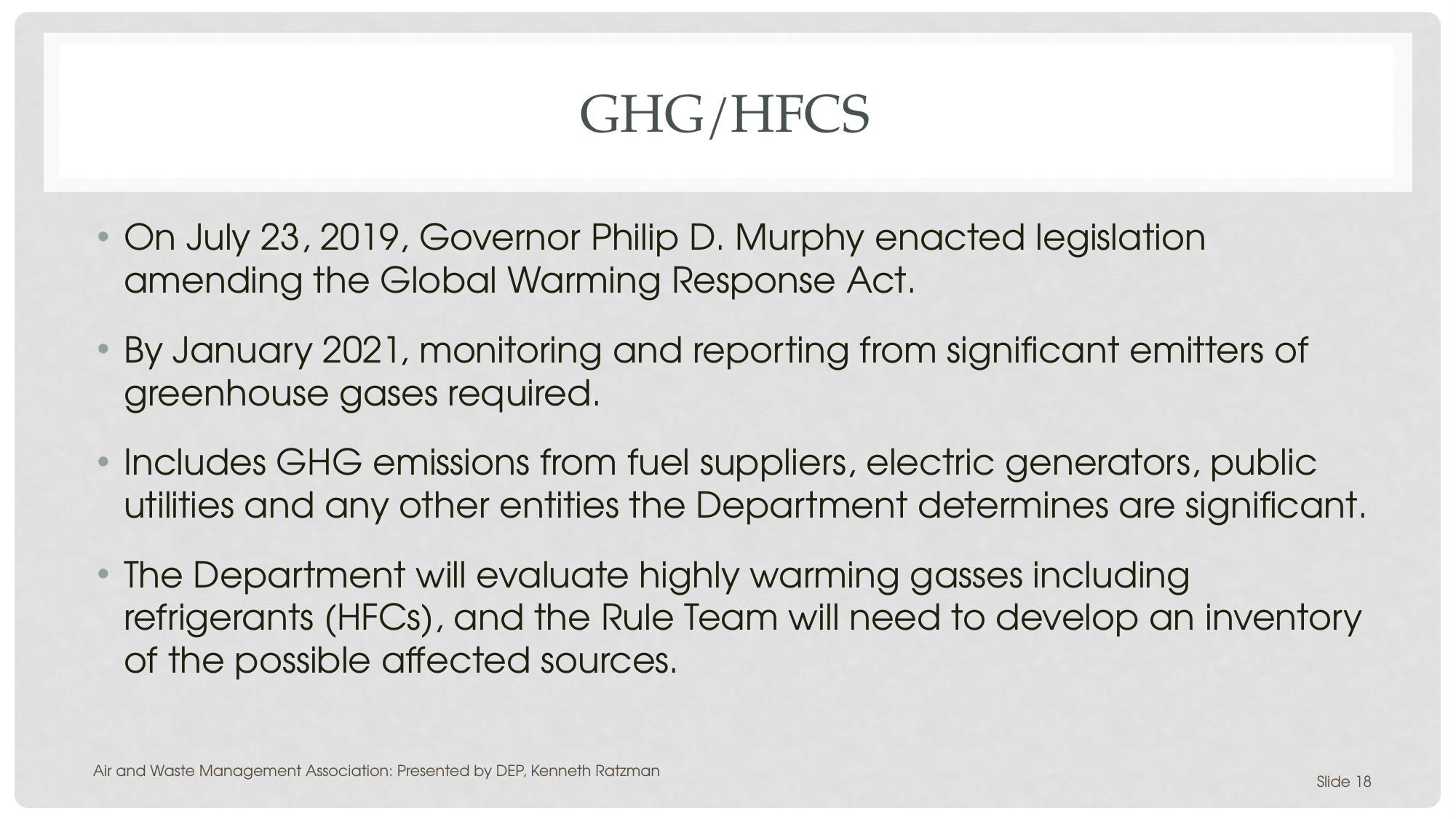

# GHG/HFCs
On July 23, 2019, Governor Philip D. Murphy enacted legislation amending the Global Warming Response Act.
By January 2021, monitoring and reporting from significant emitters of greenhouse gases required.
Includes GHG emissions from fuel suppliers, electric generators, public utilities and any other entities the Department determines are significant.
The Department will evaluate highly warming gasses including refrigerants (HFCs), and the Rule Team will need to develop an inventory of the possible affected sources.

Air and Waste Management Association: Presented by DEP, Kenneth Ratzman
Slide 18